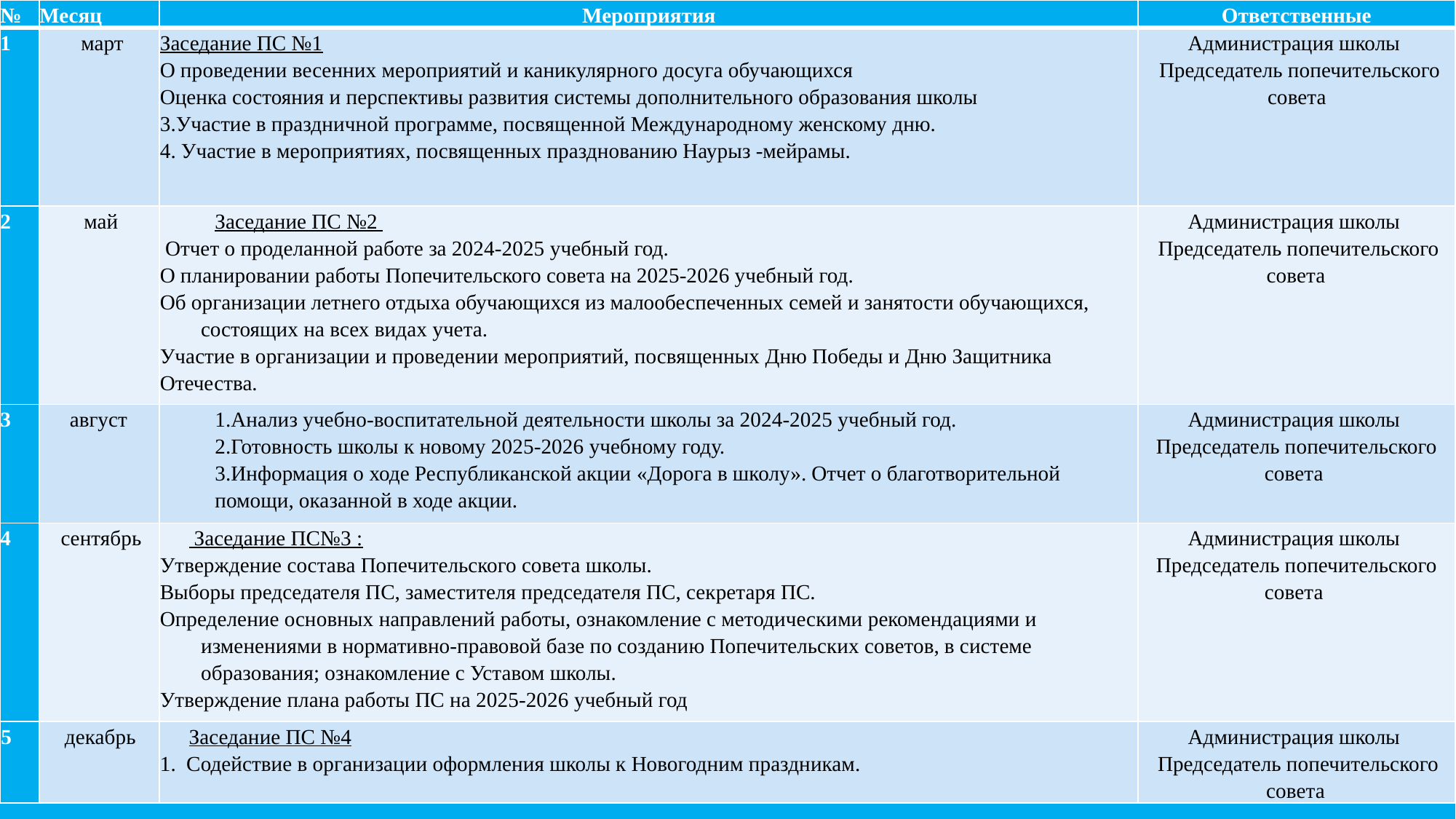

| № | Месяц | Мероприятия | Ответственные |
| --- | --- | --- | --- |
| 1 | март | Заседание ПС №1 О проведении весенних мероприятий и каникулярного досуга обучающихся Оценка состояния и перспективы развития системы дополнительного образования школы 3.Участие в праздничной программе, посвященной Международному женскому дню. 4. Участие в мероприятиях, посвященных празднованию Наурыз -мейрамы. | Администрация школы  Председатель попечительского совета |
| 2 | май | Заседание ПС №2   Отчет о проделанной работе за 2024-2025 учебный год. О планировании работы Попечительского совета на 2025-2026 учебный год. Об организации летнего отдыха обучающихся из малообеспеченных семей и занятости обучающихся, состоящих на всех видах учета. Участие в организации и проведении мероприятий, посвященных Дню Победы и Дню Защитника Отечества. | Администрация школы  Председатель попечительского совета |
| 3 | август | 1.Анализ учебно-воспитательной деятельности школы за 2024-2025 учебный год. 2.Готовность школы к новому 2025-2026 учебному году. 3.Информация о ходе Республиканской акции «Дорога в школу». Отчет о благотворительной помощи, оказанной в ходе акции. | Администрация школы  Председатель попечительского совета |
| 4 | сентябрь | Заседание ПС№3 : Утверждение состава Попечительского совета школы. Выборы председателя ПС, заместителя председателя ПС, секретаря ПС. Определение основных направлений работы, ознакомление с методическими рекомендациями и изменениями в нормативно-правовой базе по созданию Попечительских советов, в системе образования; ознакомление с Уставом школы. Утверждение плана работы ПС на 2025-2026 учебный год | Администрация школы  Председатель попечительского совета |
| 5 | декабрь | Заседание ПС №4 1. Содействие в организации оформления школы к Новогодним праздникам. | Администрация школы  Председатель попечительского совета |